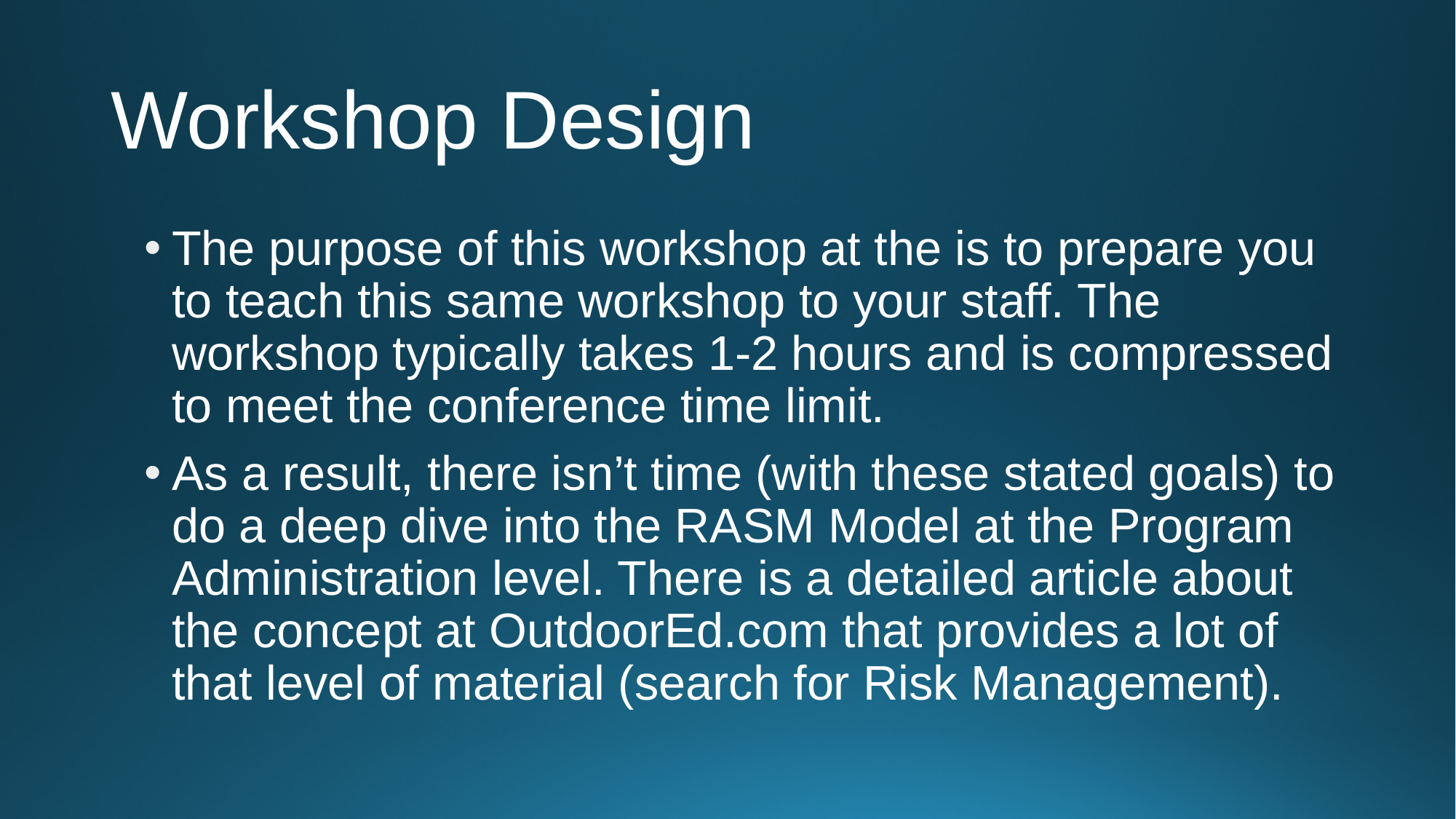

# Workshop Design
The purpose of this workshop at the is to prepare you to teach this same workshop to your staff. The workshop typically takes 1-2 hours and is compressed to meet the conference time limit.
As a result, there isn’t time (with these stated goals) to do a deep dive into the RASM Model at the Program Administration level. There is a detailed article about the concept at OutdoorEd.com that provides a lot of that level of material (search for Risk Management).